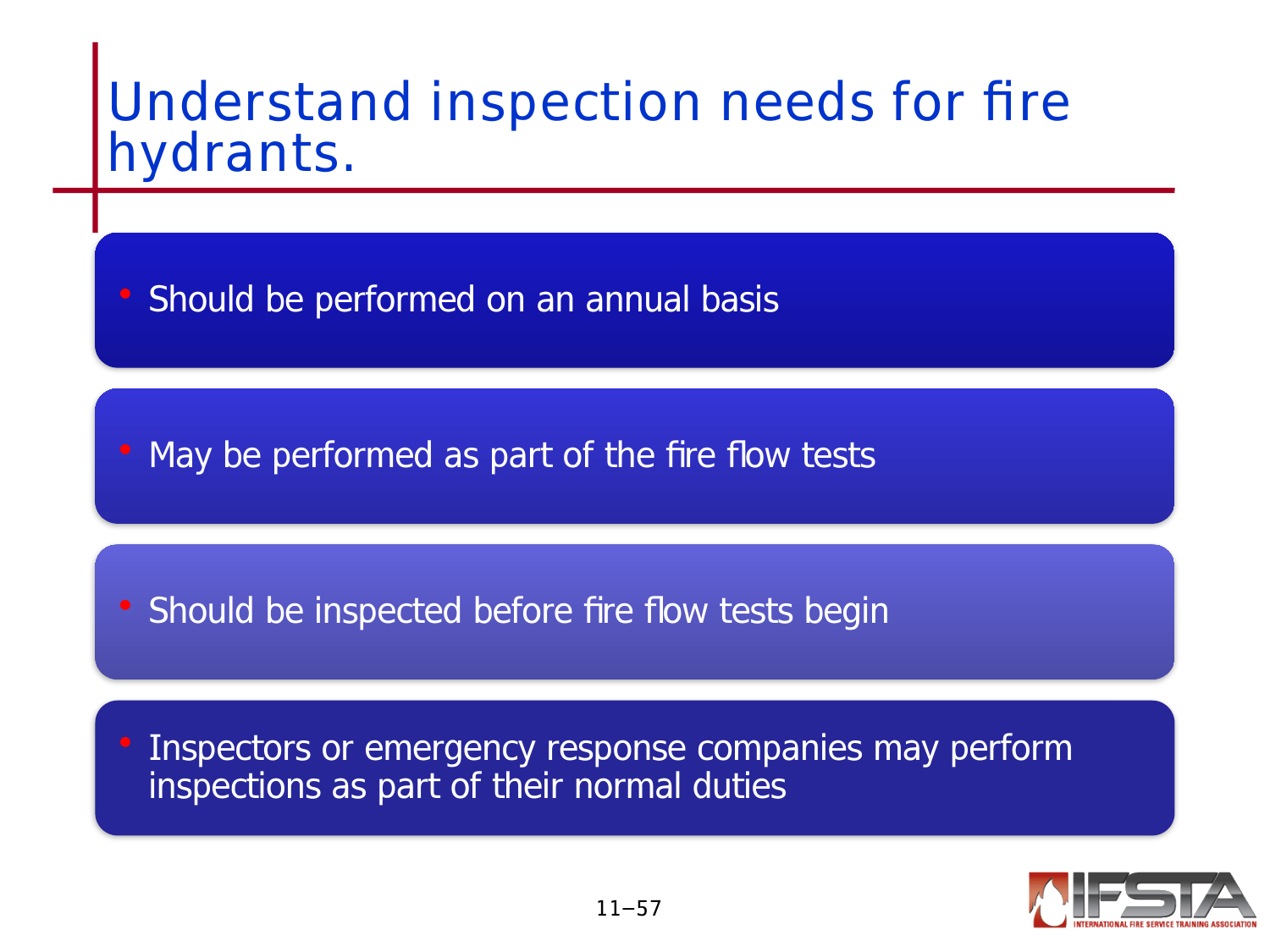

# Understand inspection needs for fire hydrants.
Should be performed on an annual basis
May be performed as part of the fire flow tests
Should be inspected before fire flow tests begin
Inspectors or emergency response companies may perform inspections as part of their normal duties
11–57